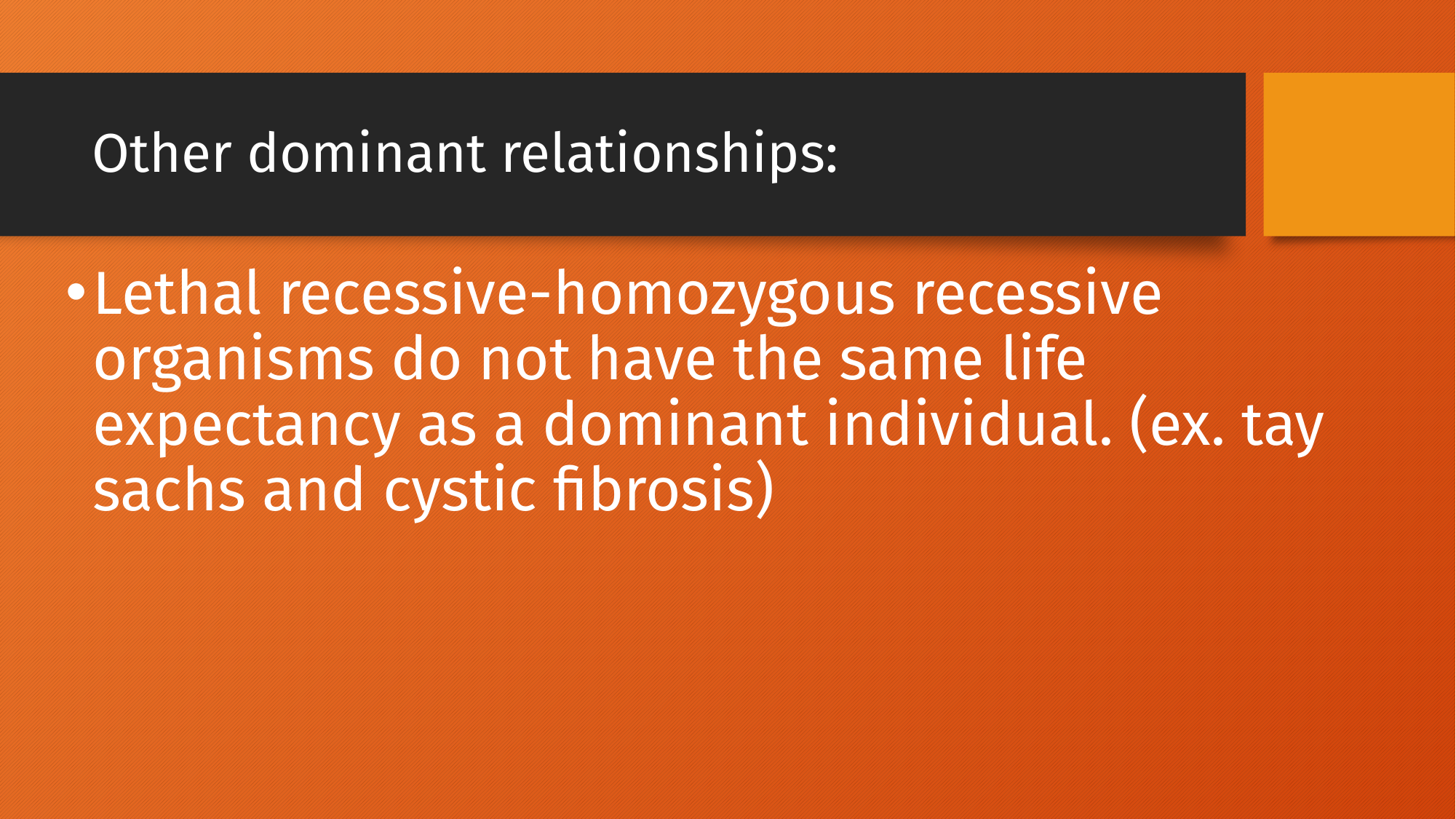

# Other dominant relationships:
Lethal recessive-homozygous recessive organisms do not have the same life expectancy as a dominant individual. (ex. tay sachs and cystic fibrosis)